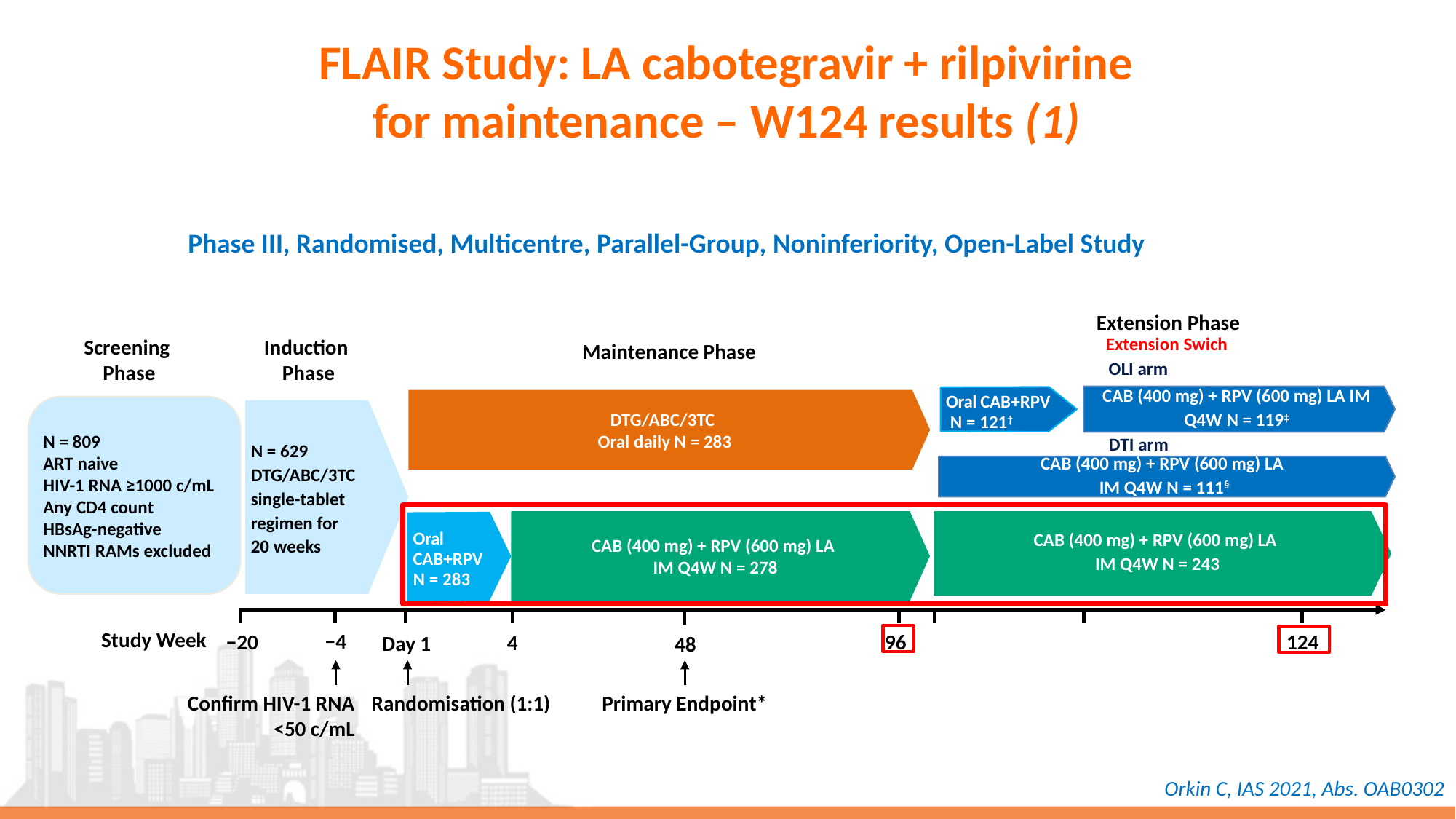

# FLAIR Study: LA cabotegravir + rilpivirine for maintenance – W124 results (1)
Phase III, Randomised, Multicentre, Parallel-Group, Noninferiority, Open-Label Study
Extension Phase
Extension Swich
Screening
Phase
Induction
Phase
Maintenance Phase
Oral CAB+RPV
 N = 121†
OLI arm

CAB (400 mg) + RPV (600 mg) LA IM Q4W N = 119‡

DTG/ABC/3TC
Oral daily N = 283
N = 809
ART naive
HIV-1 RNA ≥1000 c/mL
Any CD4 count
HBsAg-negative
NNRTI RAMs excluded
N = 629
DTG/ABC/3TC
single-tablet regimen for
20 weeks

DTI arm

CAB (400 mg) + RPV (600 mg) LA
IM Q4W N = 111§

Oral CAB+RPV
N = 283
CAB (400 mg) + RPV (600 mg) LA
IM Q4W N = 278

CAB (400 mg) + RPV (600 mg) LA
IM Q4W N = 243

Study Week
−4
124
96
−20
4
Day 1
48
Confirm HIV-1 RNA
<50 c/mL
Randomisation (1:1)
Primary Endpoint*

Orkin C, IAS 2021, Abs. OAB0302